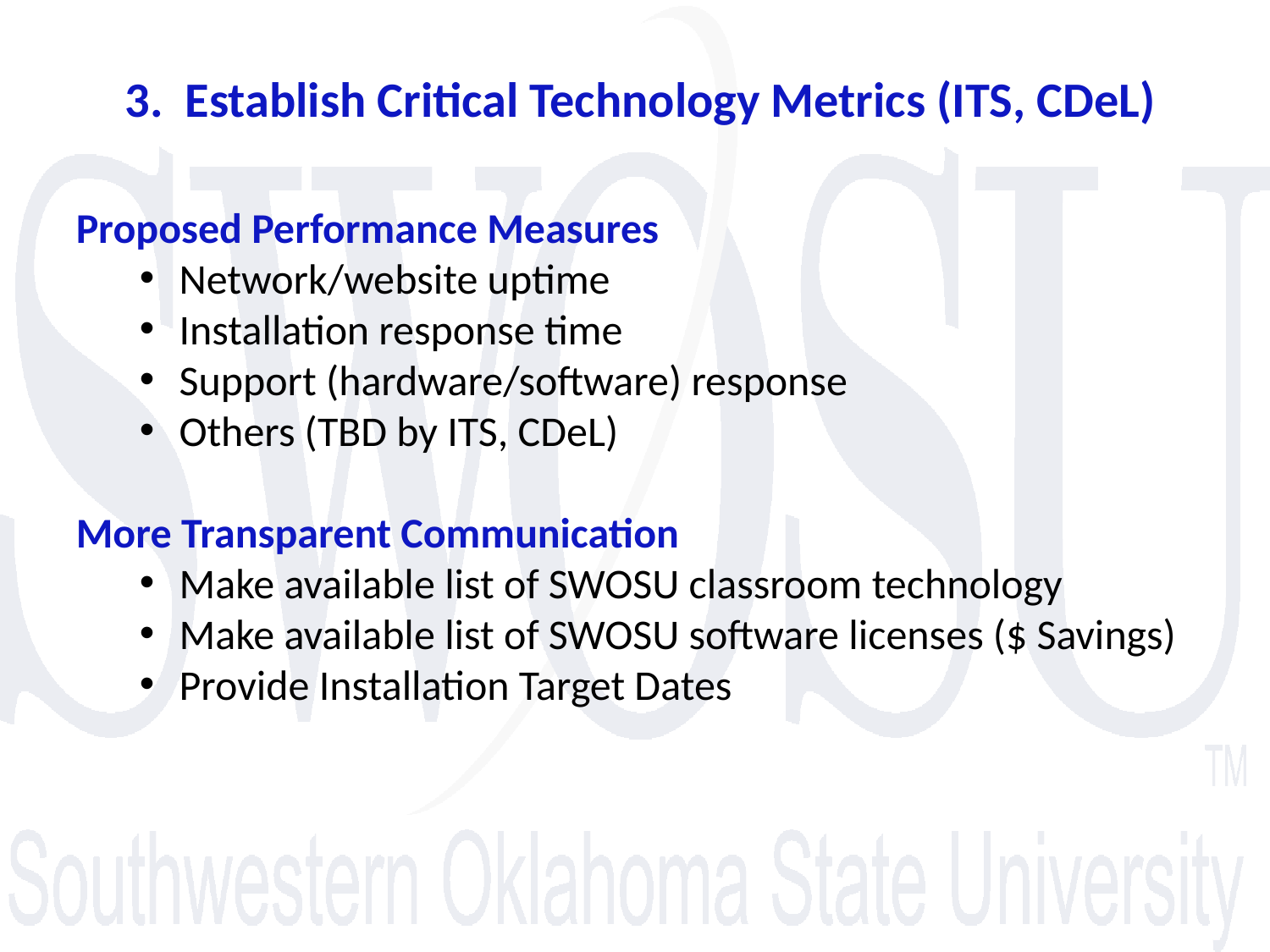

3.  Establish Critical Technology Metrics (ITS, CDeL)

Proposed Performance Measures
Network/website uptime
Installation response time
Support (hardware/software) response
Others (TBD by ITS, CDeL)

More Transparent Communication
Make available list of SWOSU classroom technology
Make available list of SWOSU software licenses ($ Savings)
Provide Installation Target Dates